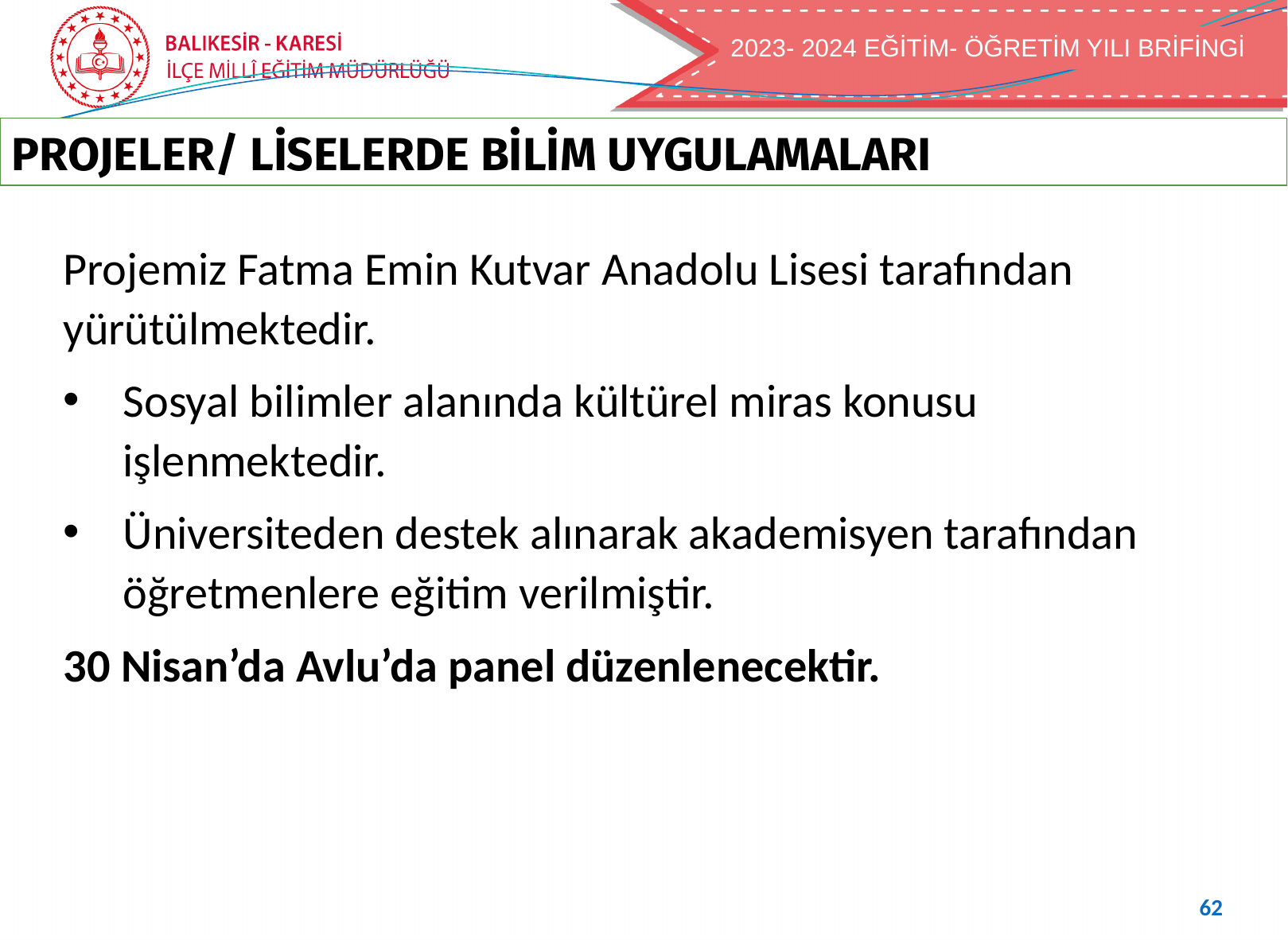

2023- 2024 EĞİTİM- ÖĞRETİM YILI BRİFİNGİ
2022- 2023 EĞİTİM- ÖĞRETİM YILI BRİFİNGİ
PROJELER/ LİSELERDE BİLİM UYGULAMALARI
Projemiz Fatma Emin Kutvar Anadolu Lisesi tarafından yürütülmektedir.
Sosyal bilimler alanında kültürel miras konusu işlenmektedir.
Üniversiteden destek alınarak akademisyen tarafından öğretmenlere eğitim verilmiştir.
30 Nisan’da Avlu’da panel düzenlenecektir.
62